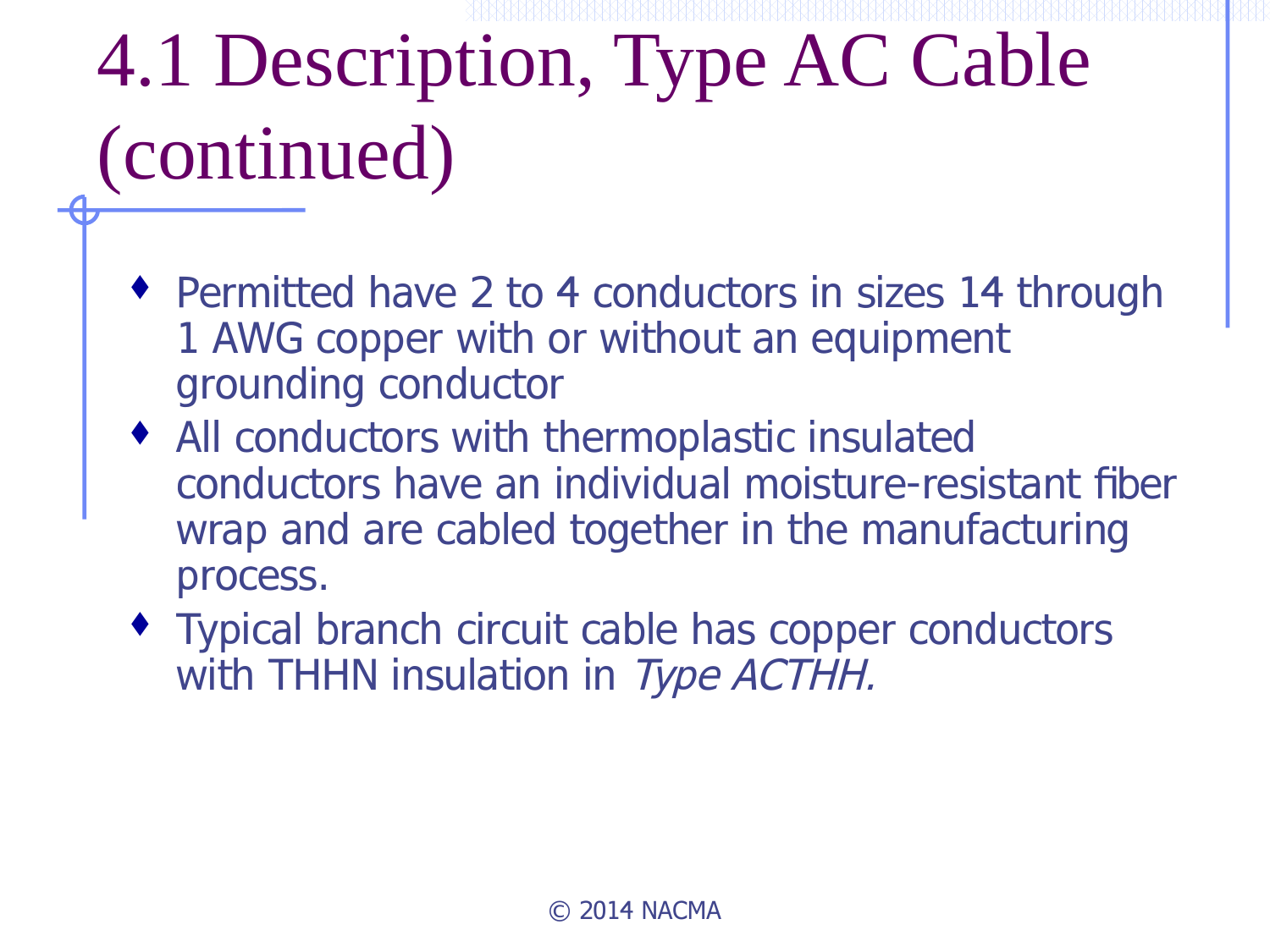

# 4.1 Description, Type AC Cable (continued)
Permitted have 2 to 4 conductors in sizes 14 through 1 AWG copper with or without an equipment grounding conductor
All conductors with thermoplastic insulated conductors have an individual moisture-resistant fiber wrap and are cabled together in the manufacturing process.
Typical branch circuit cable has copper conductors with THHN insulation in Type ACTHH.
© 2014 NACMA